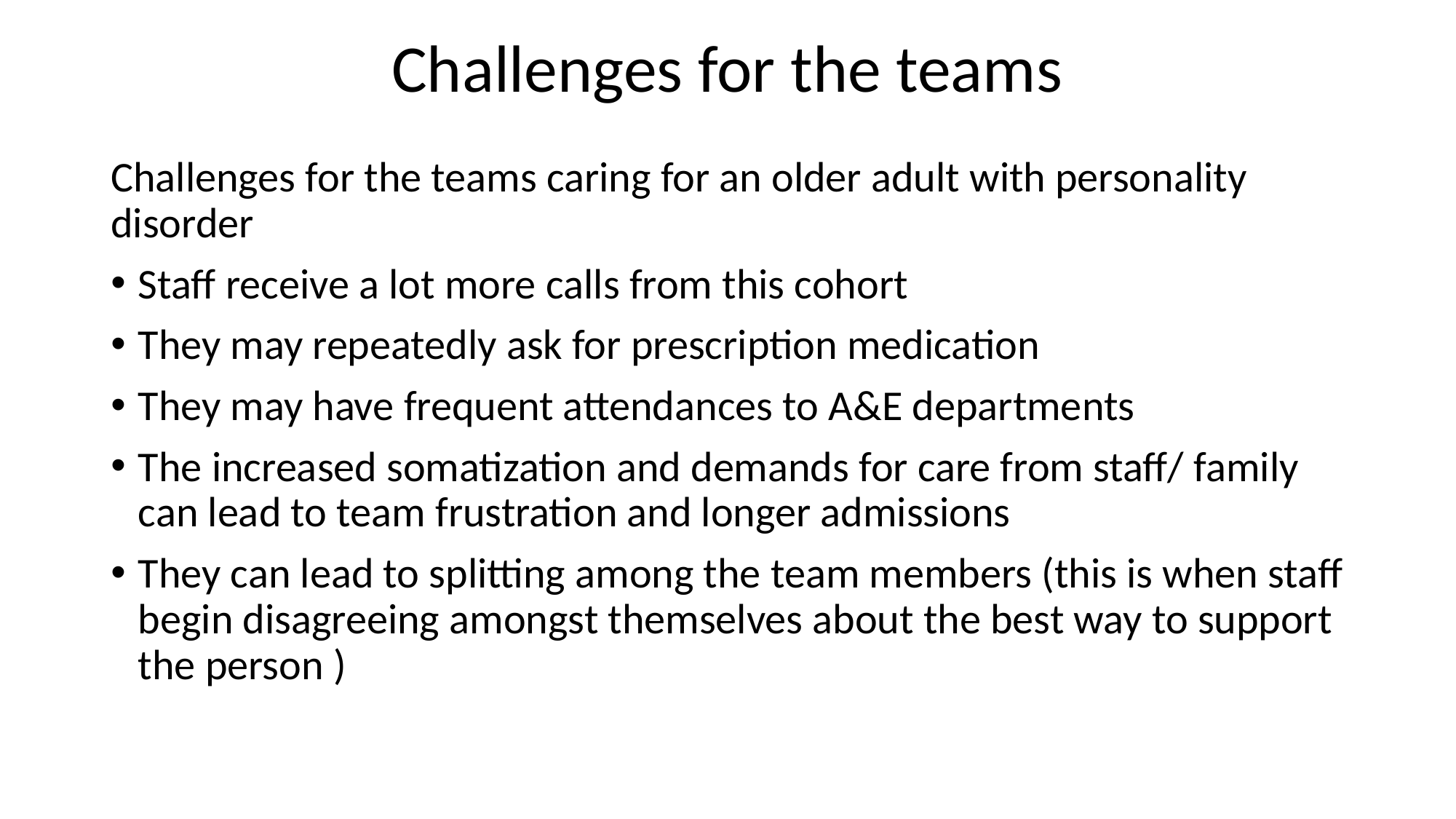

# Challenges for the teams
Challenges for the teams caring for an older adult with personality disorder
Staff receive a lot more calls from this cohort
They may repeatedly ask for prescription medication
They may have frequent attendances to A&E departments
The increased somatization and demands for care from staff/ family can lead to team frustration and longer admissions
They can lead to splitting among the team members (this is when staff begin disagreeing amongst themselves about the best way to support the person )